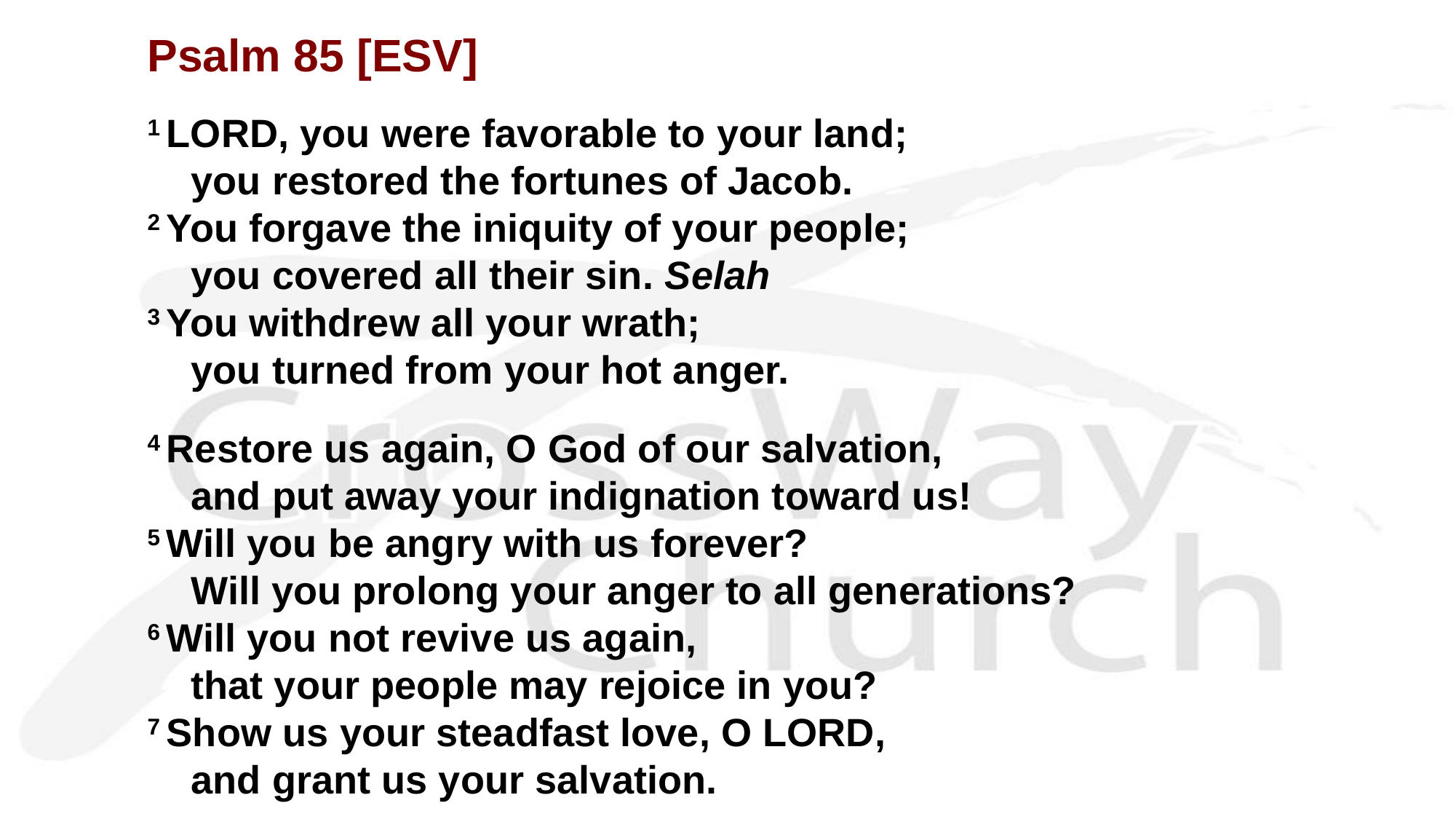

Psalm 85 [ESV]

1 LORD, you were favorable to your land;
    you restored the fortunes of Jacob.
2 You forgave the iniquity of your people;
    you covered all their sin. Selah
3 You withdrew all your wrath;
    you turned from your hot anger.

4 Restore us again, O God of our salvation,
    and put away your indignation toward us!
5 Will you be angry with us forever?
    Will you prolong your anger to all generations?
6 Will you not revive us again,
    that your people may rejoice in you?
7 Show us your steadfast love, O LORD,
    and grant us your salvation.